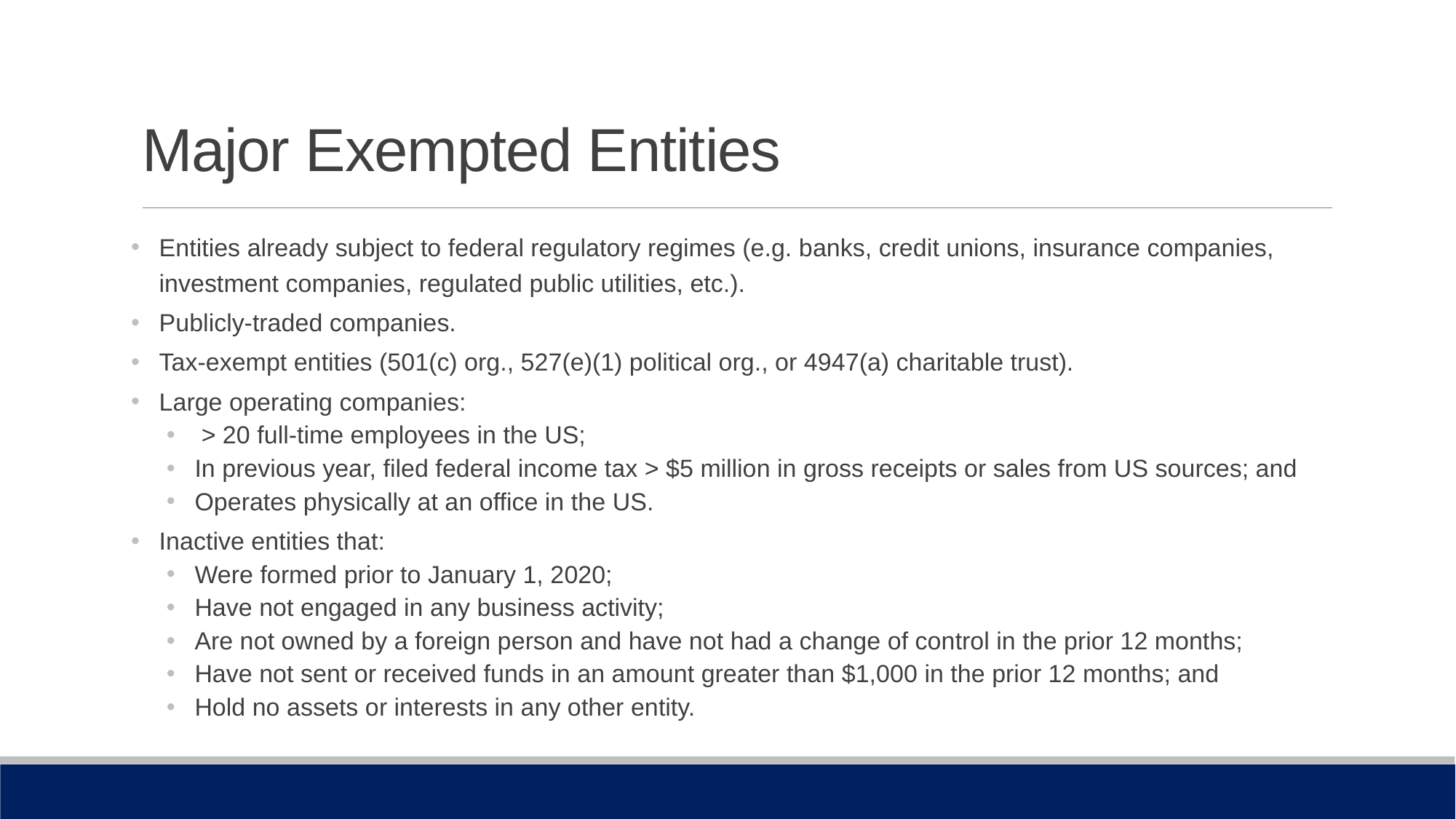

# Major Exempted Entities
Entities already subject to federal regulatory regimes (e.g. banks, credit unions, insurance companies, investment companies, regulated public utilities, etc.).
Publicly-traded companies.
Tax-exempt entities (501(c) org., 527(e)(1) political org., or 4947(a) charitable trust).
Large operating companies:
 > 20 full-time employees in the US;
In previous year, filed federal income tax > $5 million in gross receipts or sales from US sources; and
Operates physically at an office in the US.
Inactive entities that:
Were formed prior to January 1, 2020;
Have not engaged in any business activity;
Are not owned by a foreign person and have not had a change of control in the prior 12 months;
Have not sent or received funds in an amount greater than $1,000 in the prior 12 months; and
Hold no assets or interests in any other entity.